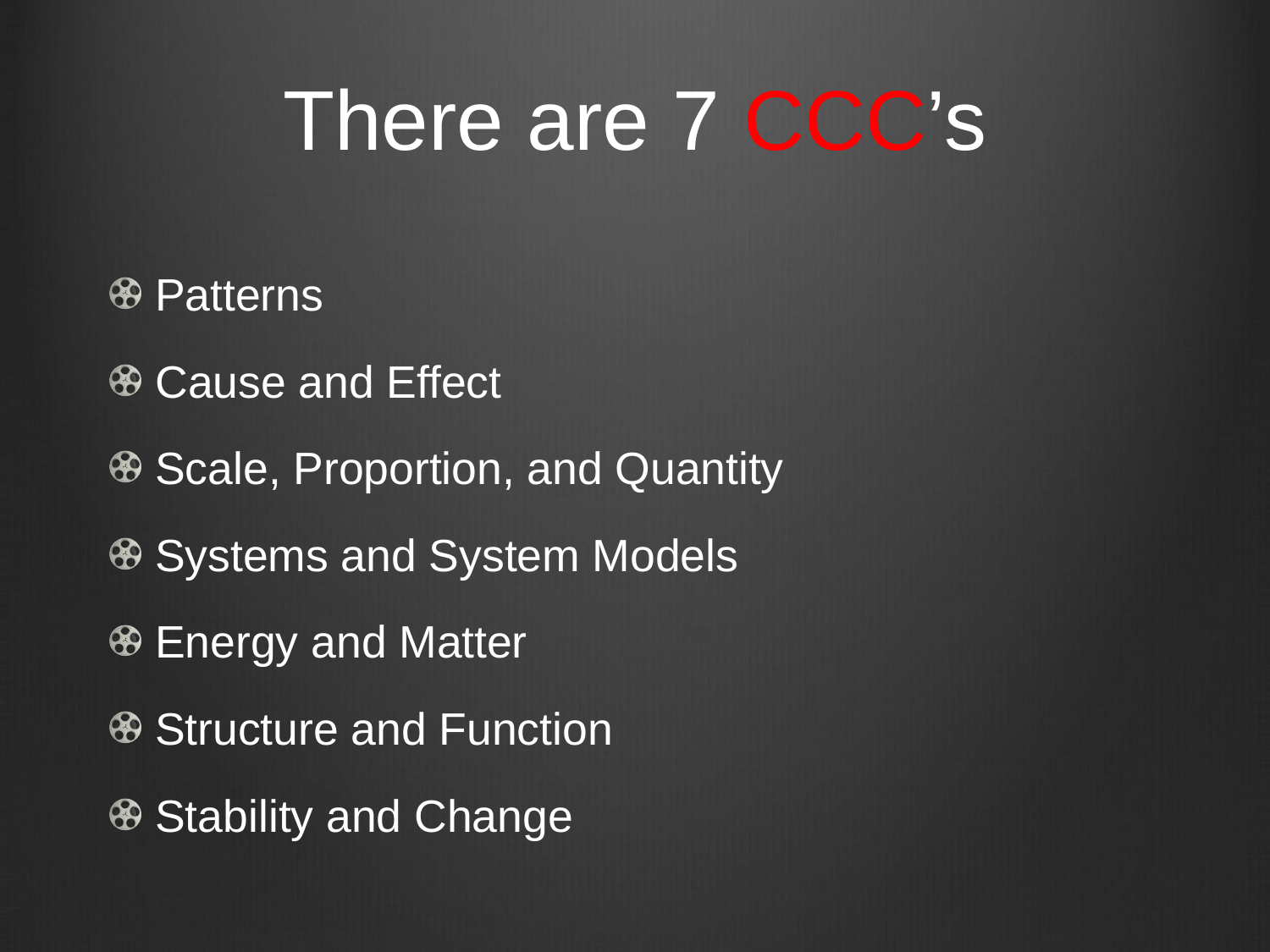

# There are 7 CCC’s
Patterns
Cause and Effect
Scale, Proportion, and Quantity
Systems and System Models
Energy and Matter
Structure and Function
Stability and Change